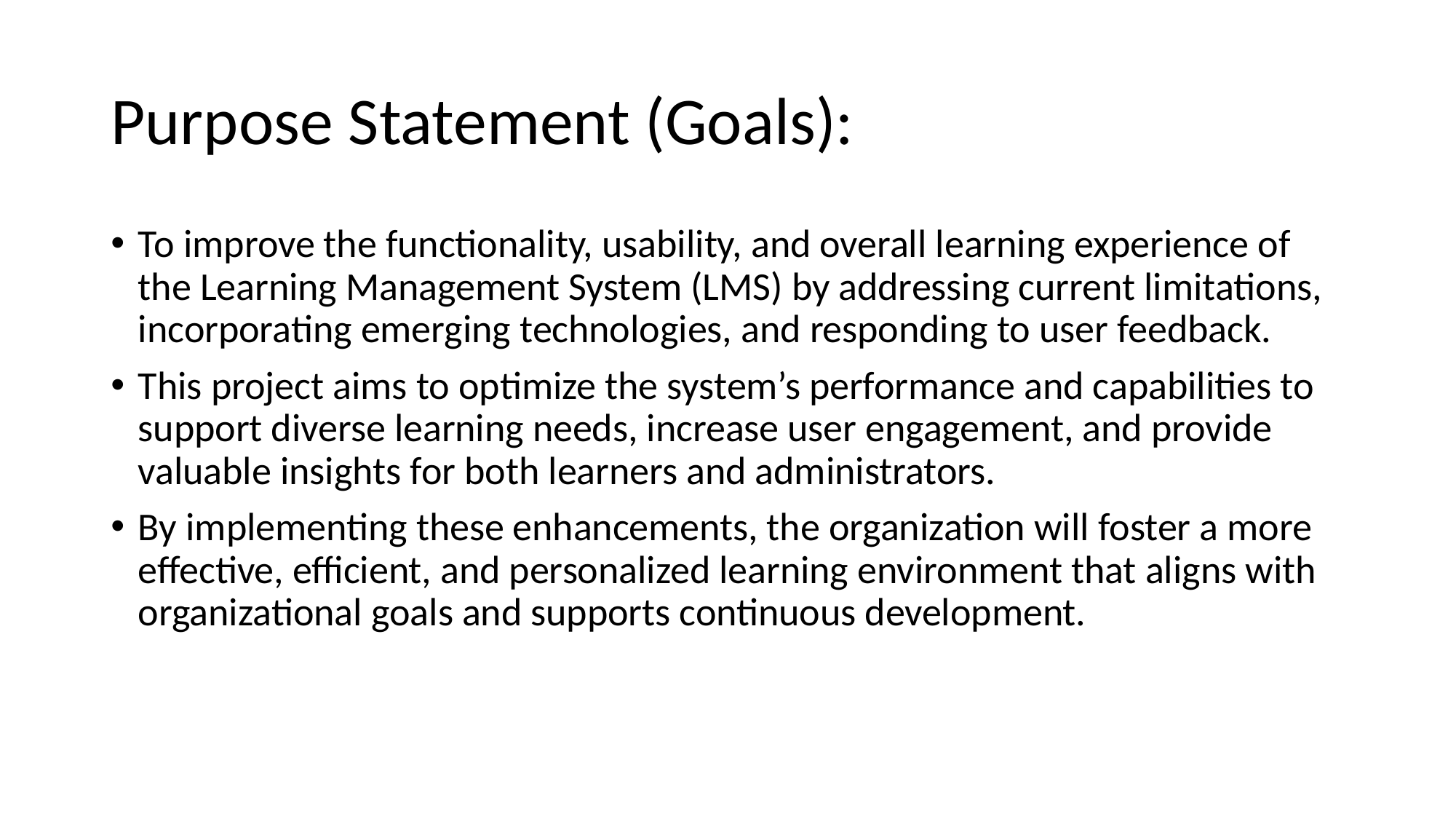

# Purpose Statement (Goals):
To improve the functionality, usability, and overall learning experience of the Learning Management System (LMS) by addressing current limitations, incorporating emerging technologies, and responding to user feedback.
This project aims to optimize the system’s performance and capabilities to support diverse learning needs, increase user engagement, and provide valuable insights for both learners and administrators.
By implementing these enhancements, the organization will foster a more effective, efficient, and personalized learning environment that aligns with organizational goals and supports continuous development.